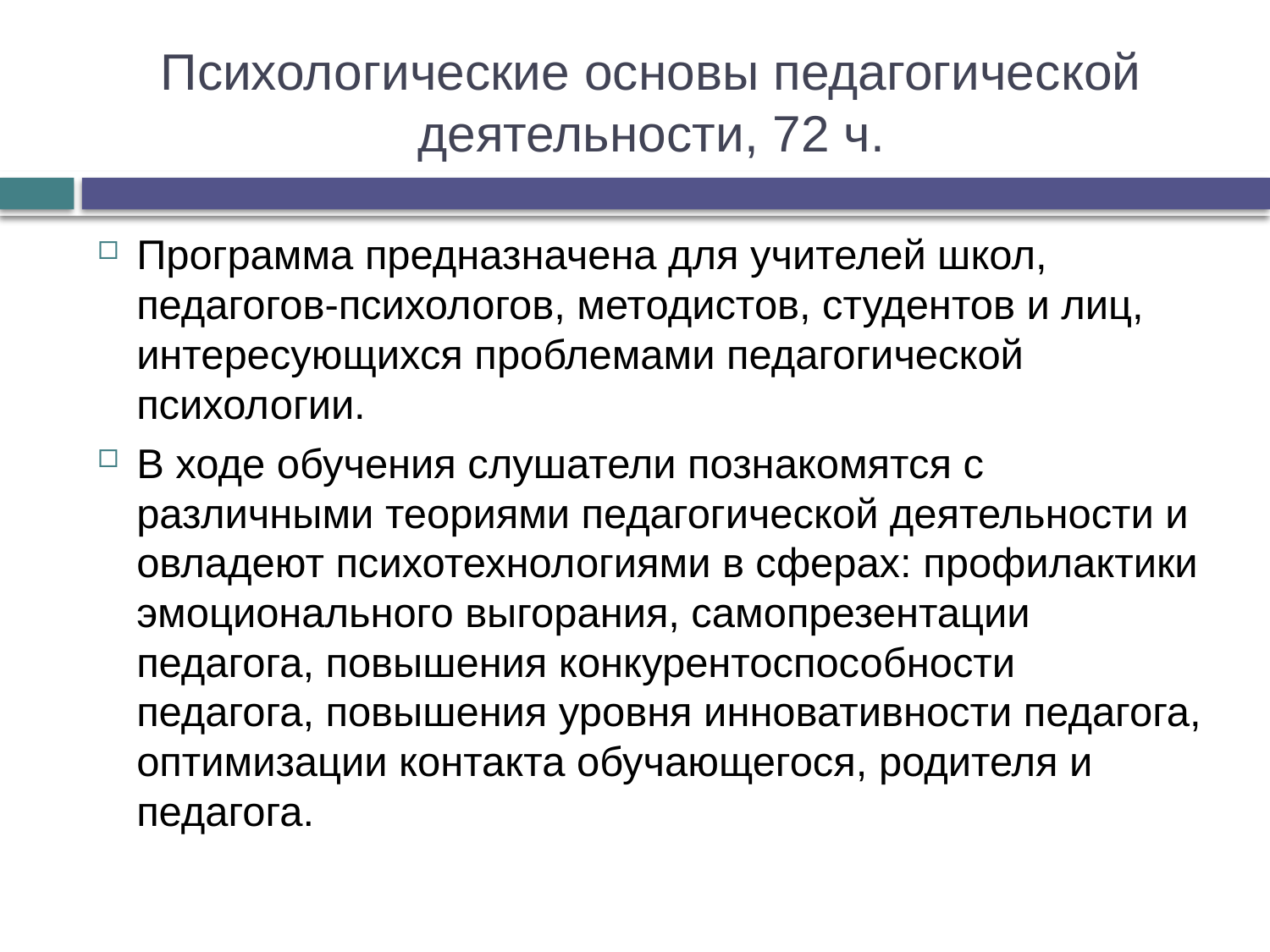

# Психологические основы педагогической деятельности, 72 ч.
Программа предназначена для учителей школ, педагогов-психологов, методистов, студентов и лиц, интересующихся проблемами педагогической психологии.
В ходе обучения слушатели познакомятся с различными теориями педагогической деятельности и овладеют психотехнологиями в сферах: профилактики эмоционального выгорания, самопрезентации педагога, повышения конкурентоспособности педагога, повышения уровня инновативности педагога, оптимизации контакта обучающегося, родителя и педагога.